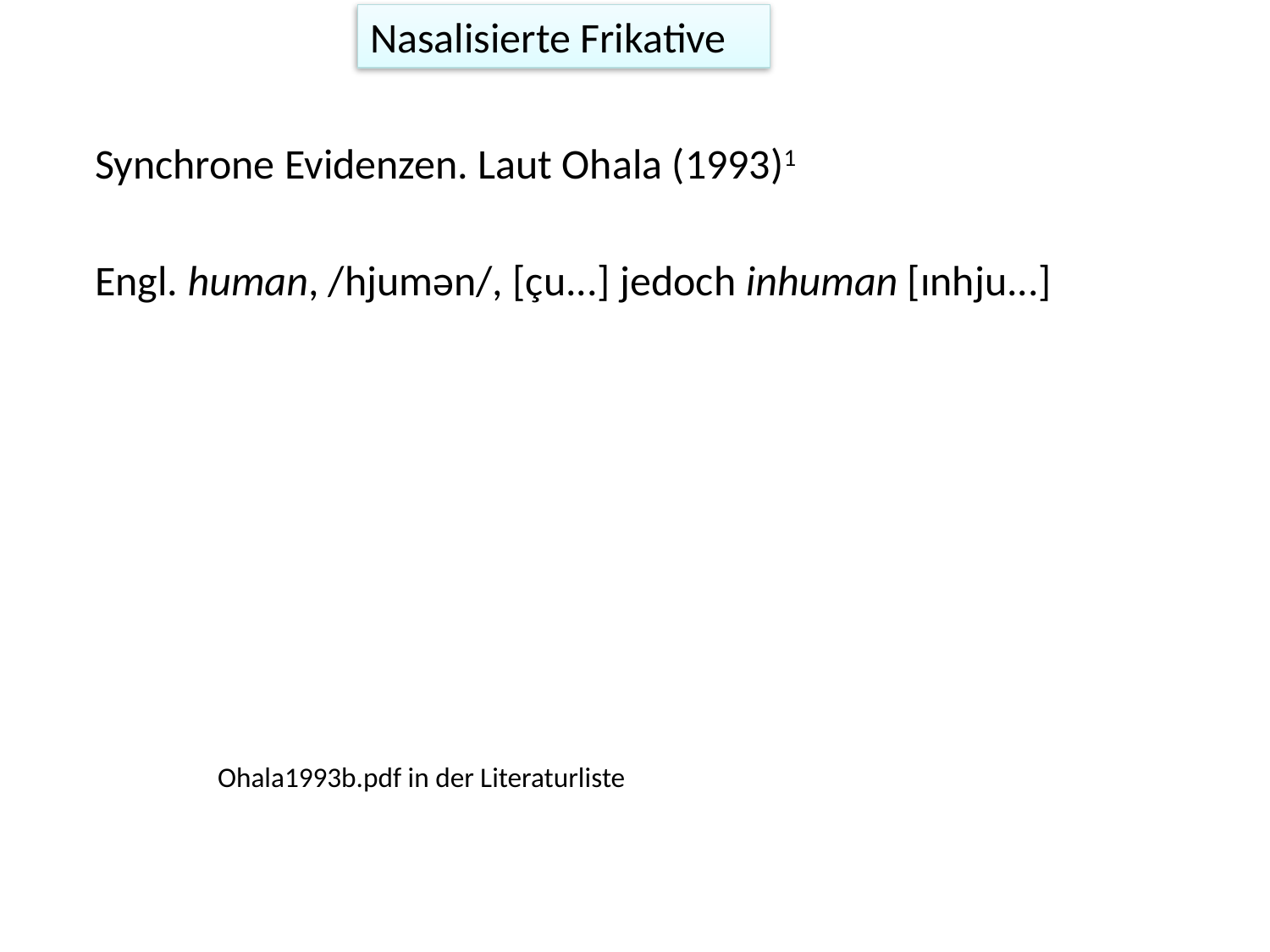

Nasalisierte Frikative
Synchrone Evidenzen. Laut Ohala (1993)1
Engl. human, /hjumən/, [çu...] jedoch inhuman [ɪnhju...]
Ohala1993b.pdf in der Literaturliste